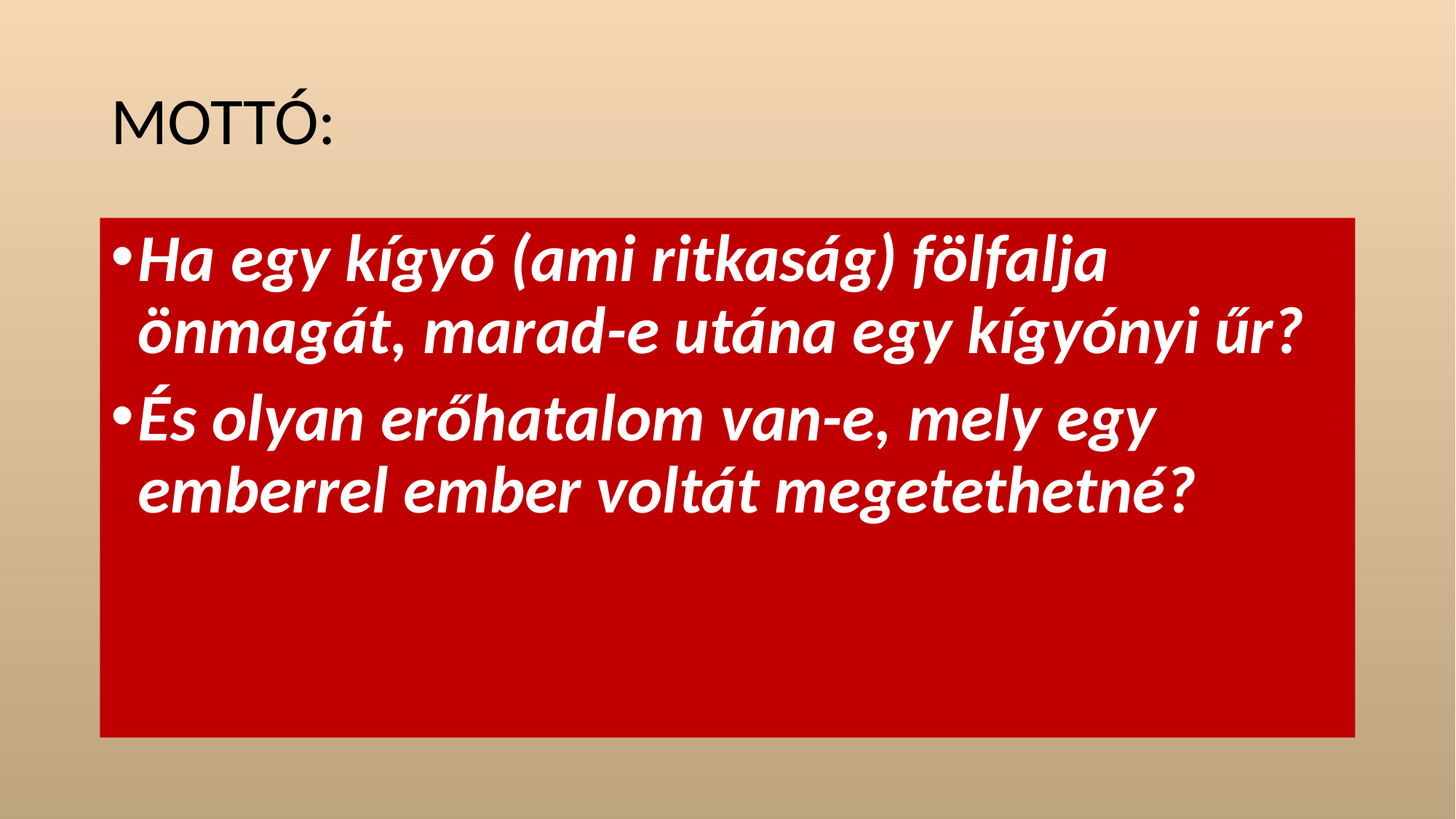

# MOTTÓ:
Ha egy kígyó (ami ritkaság) fölfalja önmagát, marad-e utána egy kígyónyi űr?
És olyan erőhatalom van-e, mely egy emberrel ember voltát megetethetné?